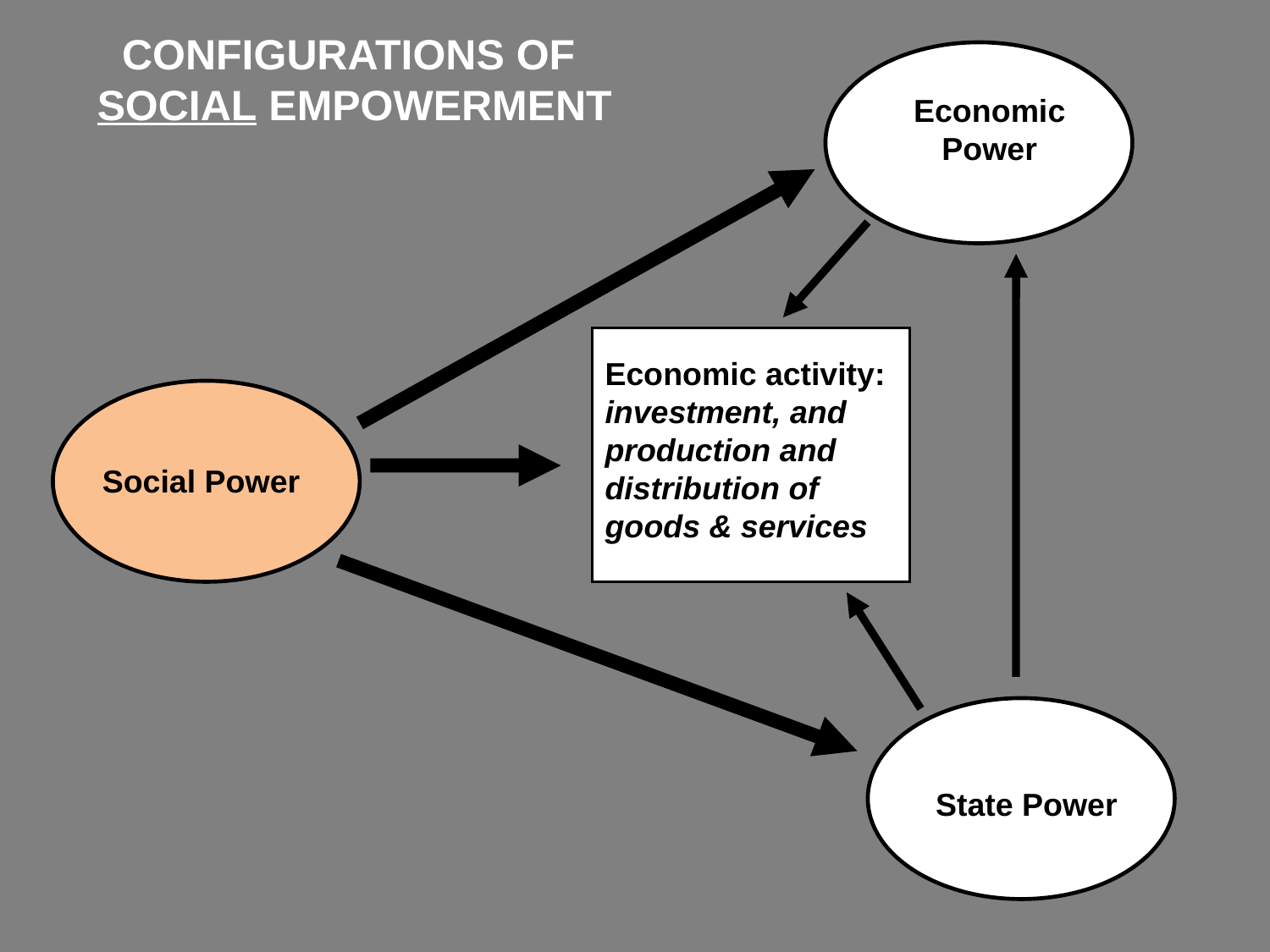

CONFIGURATIONS OF
SOCIAL EMPOWERMENT

Economic
Power

Economic activity: investment, and production and distribution of goods & services

Social Power

State Power